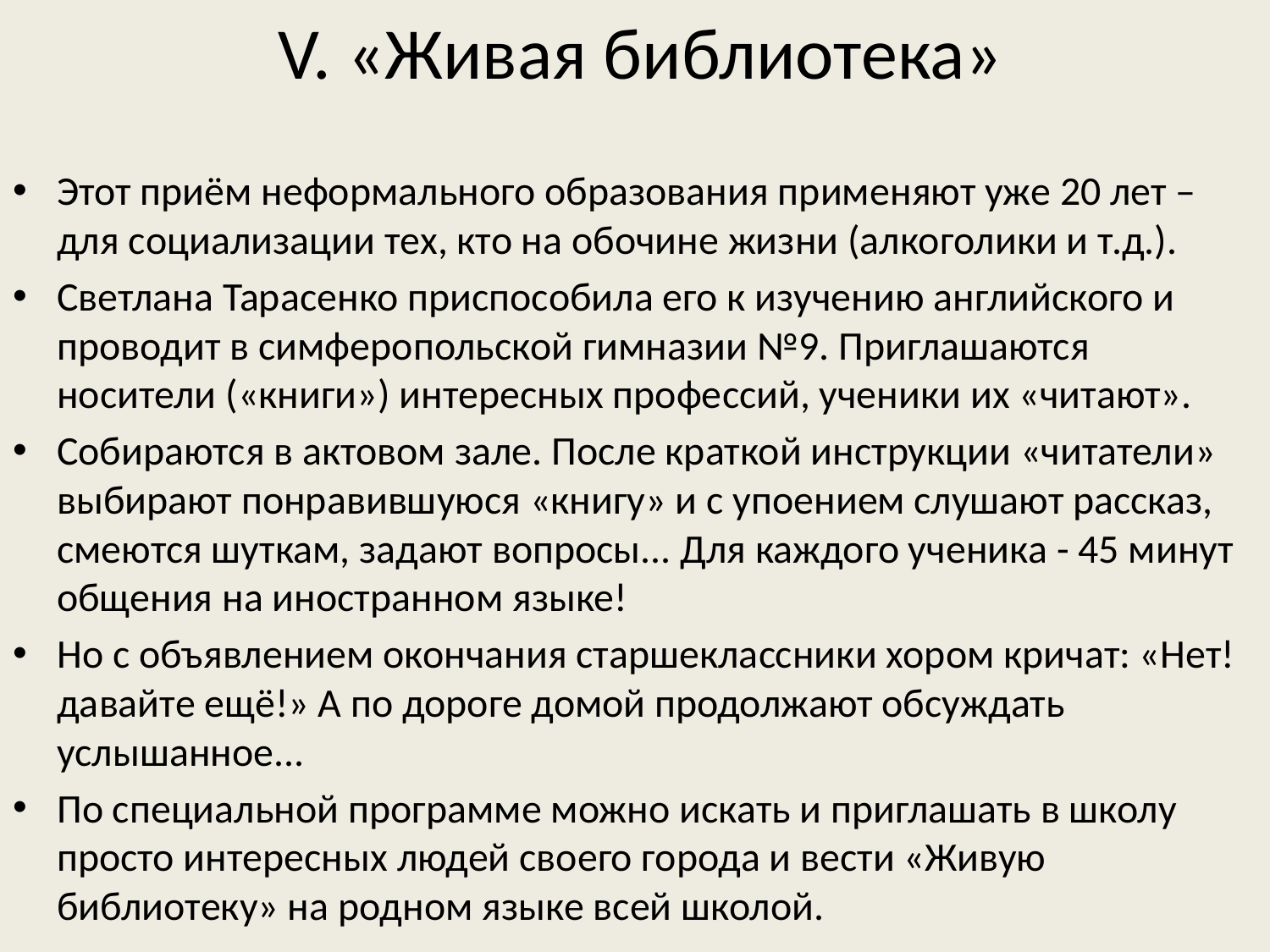

# V. «Живая библиотека»
Этот приём неформального образования применяют уже 20 лет – для социализации тех, кто на обочине жизни (алкоголики и т.д.).
Светлана Тарасенко приспособила его к изучению английского и проводит в симферопольской гимназии №9. Приглашаются носители («книги») интересных профессий, ученики их «читают».
Собираются в актовом зале. После краткой инструкции «читатели» выбирают понравившуюся «книгу» и с упоением слушают рассказ, смеются шуткам, задают вопросы... Для каждого ученика - 45 минут общения на иностранном языке!
Но с объявлением окончания старшеклассники хором кричат: «Нет! давайте ещё!» А по дороге домой продолжают обсуждать услышанное...
По специальной программе можно искать и приглашать в школу просто интересных людей своего города и вести «Живую библиотеку» на родном языке всей школой.